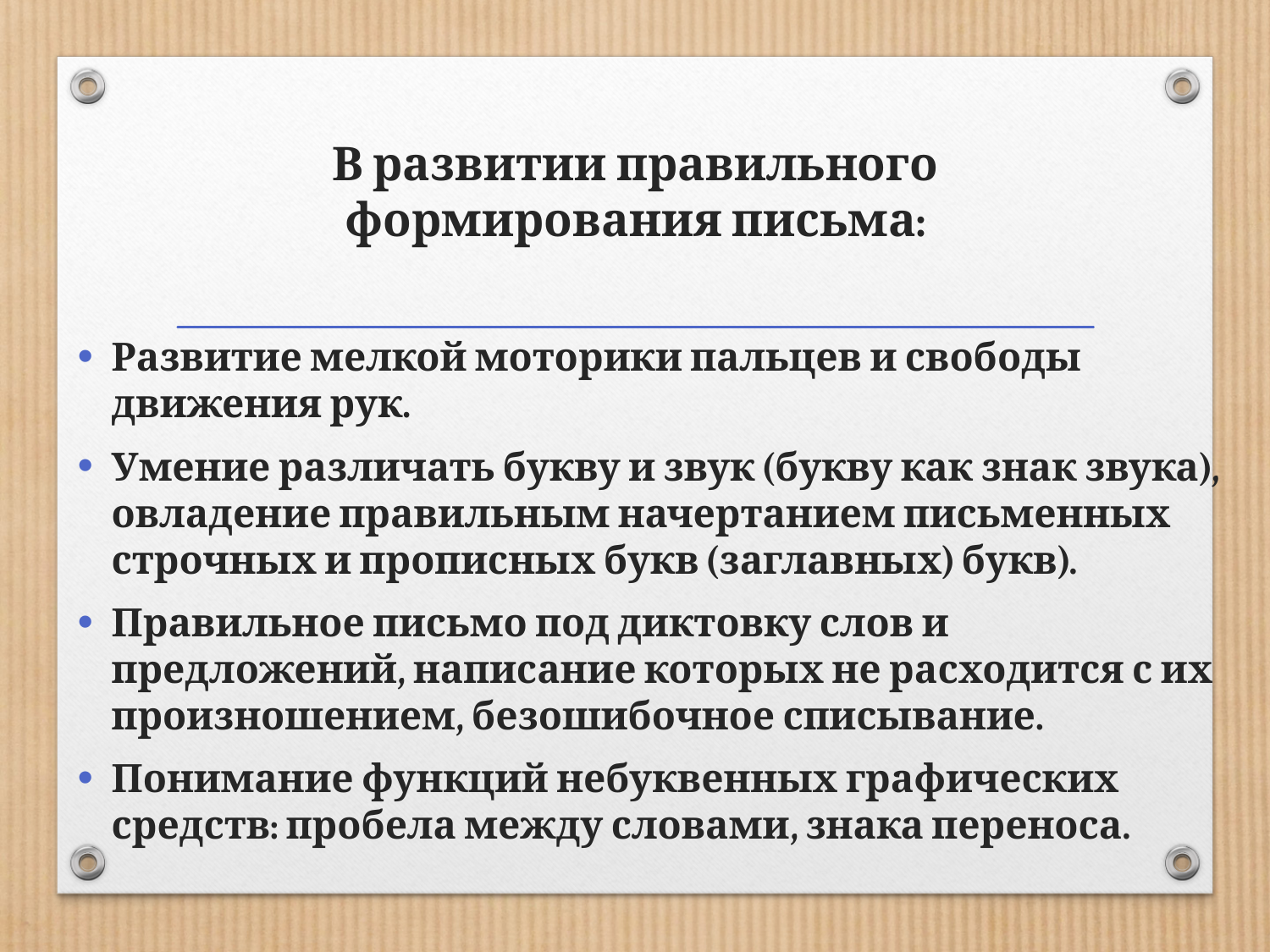

# В развитии правильного формирования письма:
Развитие мелкой моторики пальцев и свободы движения рук.
Умение различать букву и звук (букву как знак звука), овладение правильным начертанием письменных строчных и прописных букв (заглавных) букв).
Правильное письмо под диктовку слов и предложений, написание которых не расходится с их произношением, безошибочное списывание.
Понимание функций небуквенных графических средств: пробела между словами, знака переноса.